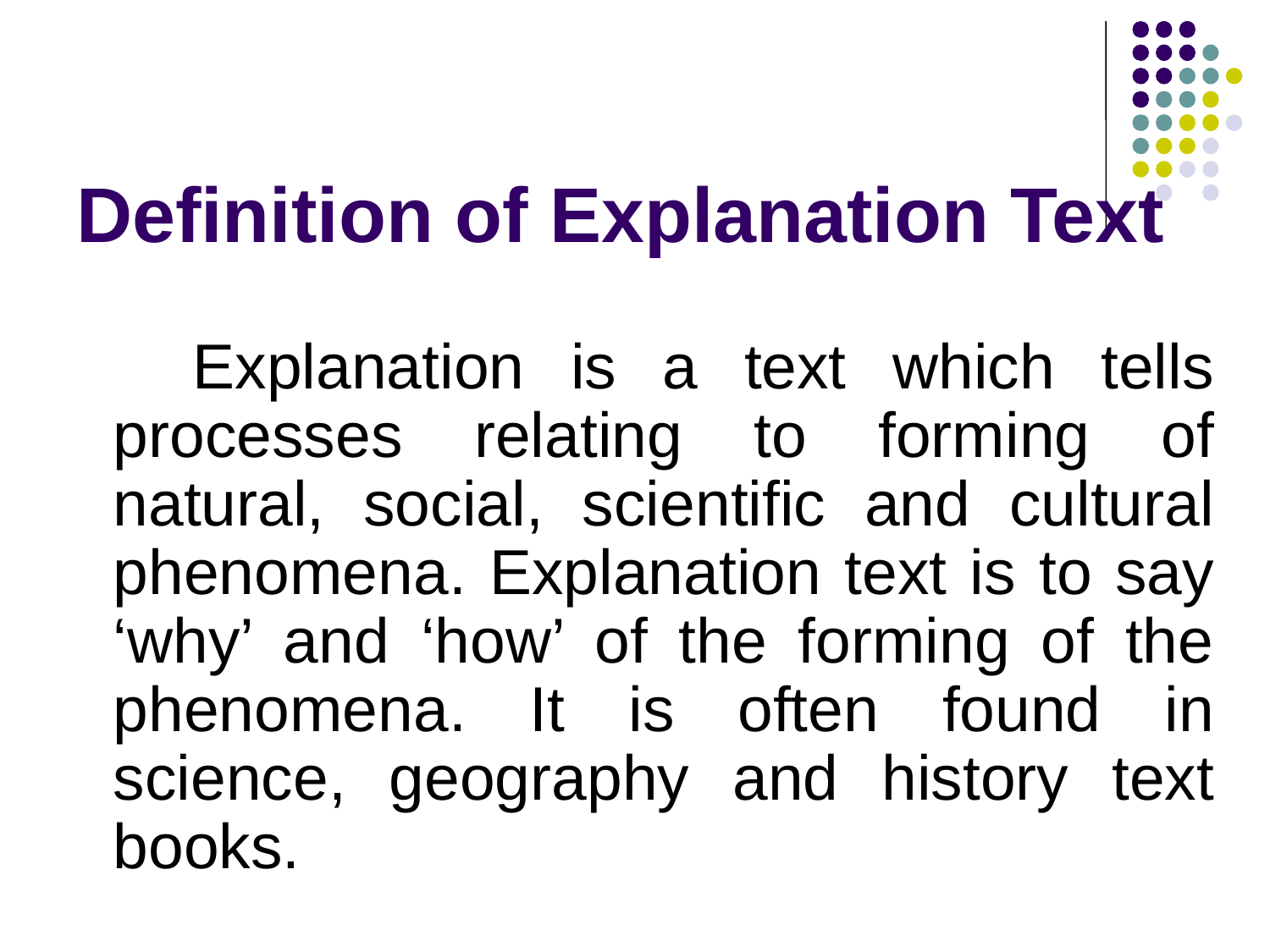

# Definition of Explanation Text
   Explanation is a text which tells processes relating to forming of natural, social, scientific and cultural phenomena. Explanation text is to say ‘why’ and ‘how’ of the forming of the phenomena. It is often found in science, geography and history text books.